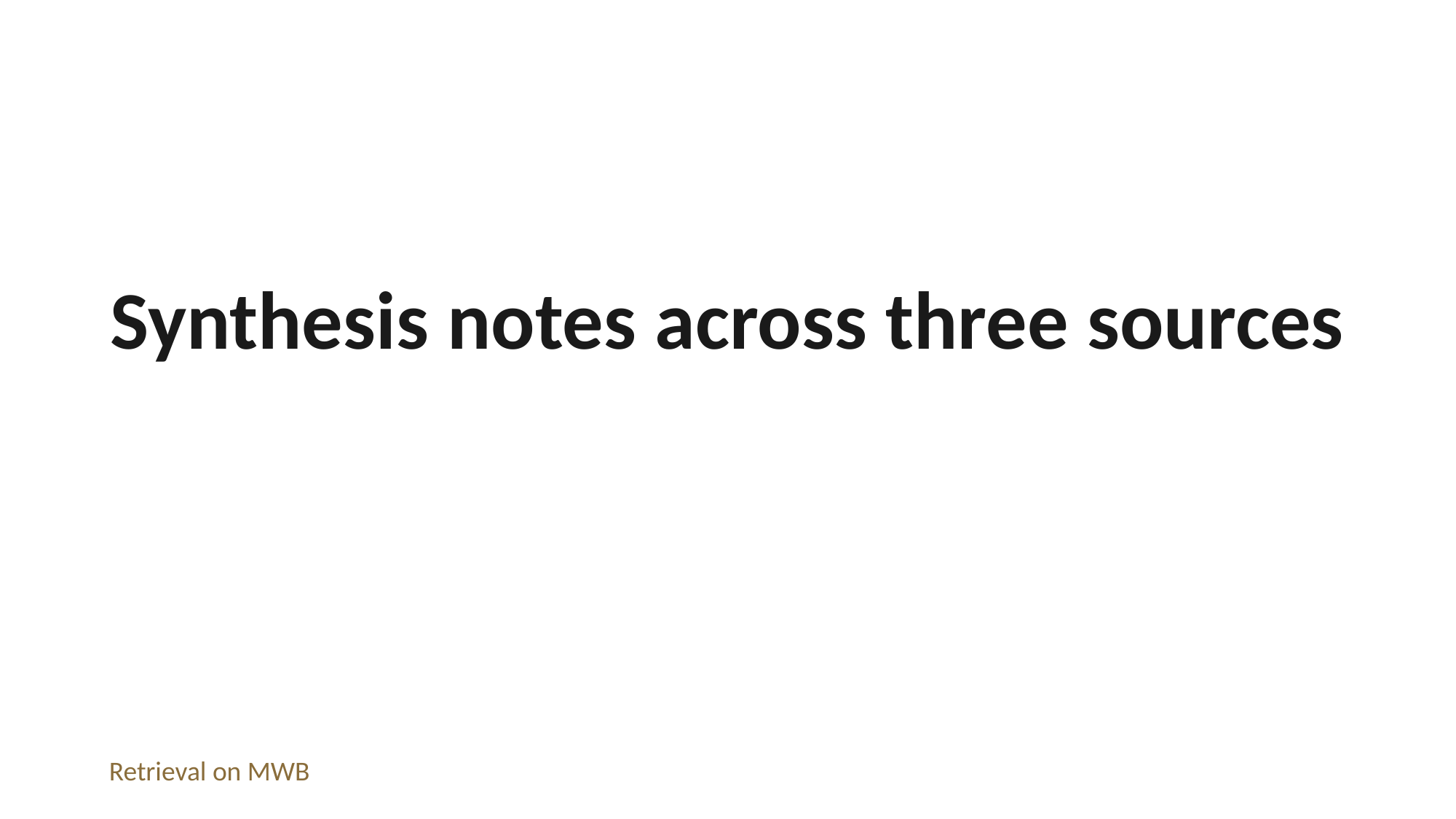

Synthesis notes across three sources
Retrieval on MWB